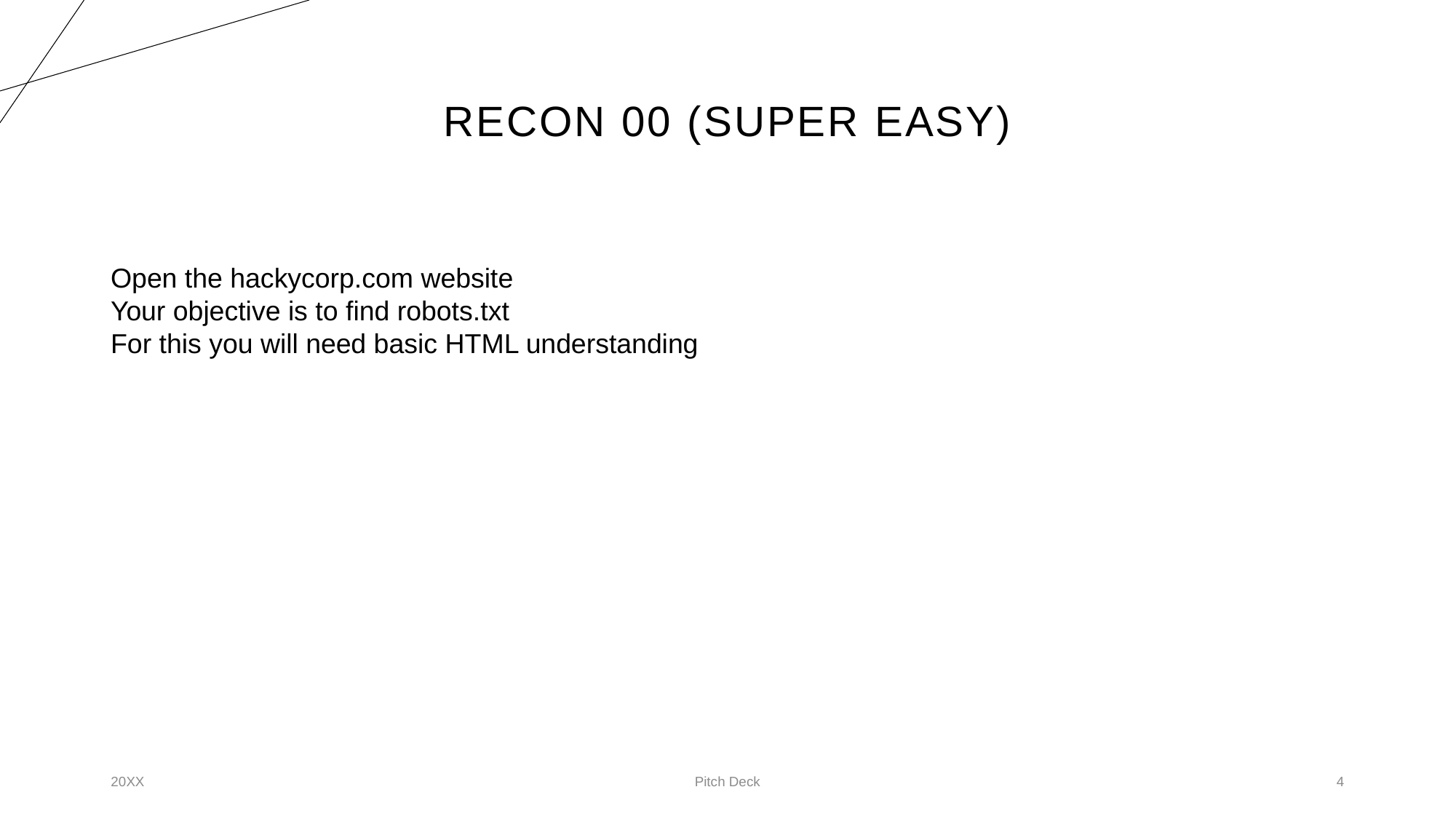

# Recon 00 (super easy)
Open the hackycorp.com website
Your objective is to find robots.txt
For this you will need basic HTML understanding
20XX
Pitch Deck
4